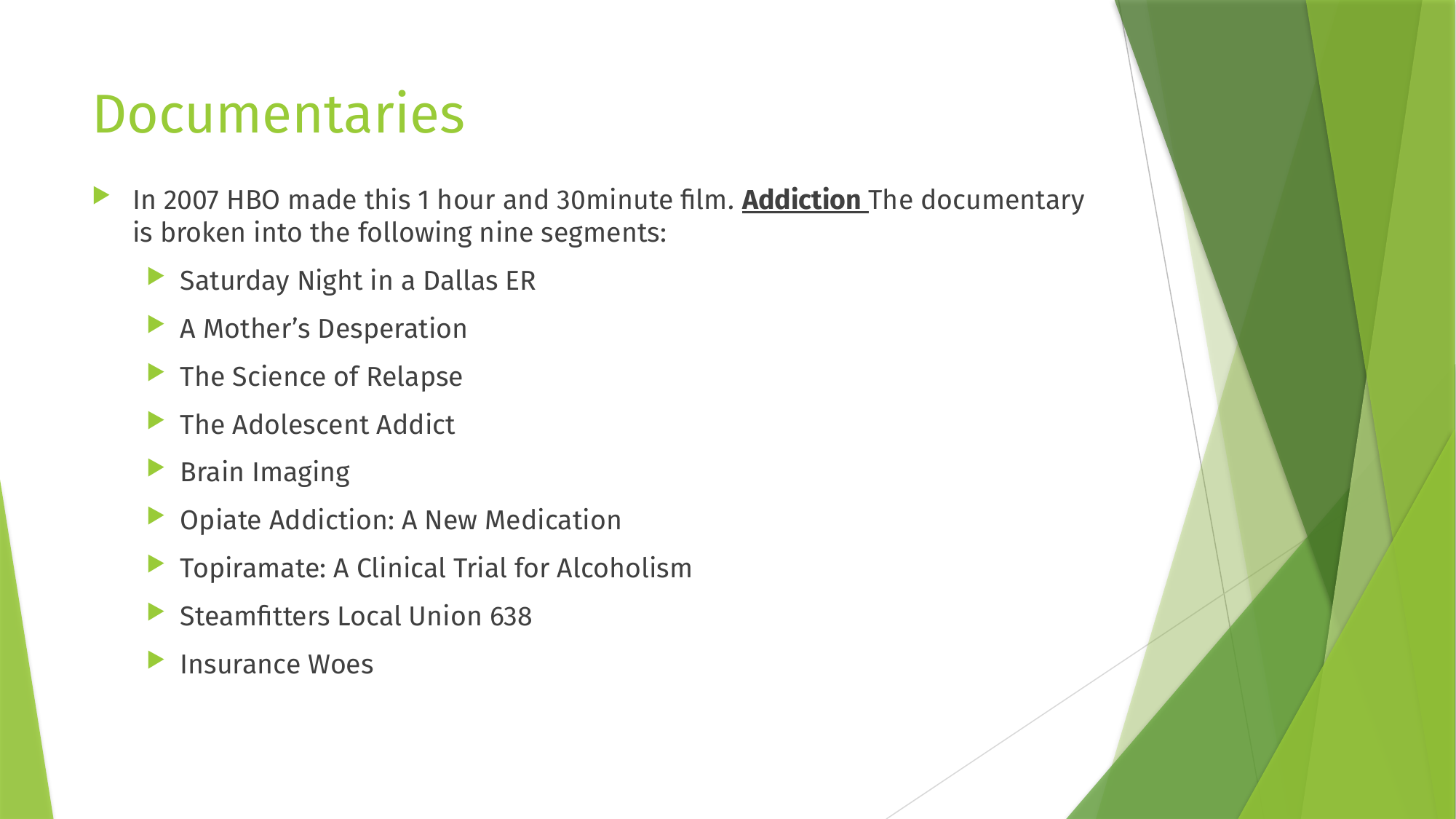

# Documentaries
In 2007 HBO made this 1 hour and 30minute film. Addiction The documentary is broken into the following nine segments:
Saturday Night in a Dallas ER
A Mother’s Desperation
The Science of Relapse
The Adolescent Addict
Brain Imaging
Opiate Addiction: A New Medication
Topiramate: A Clinical Trial for Alcoholism
Steamfitters Local Union 638
Insurance Woes